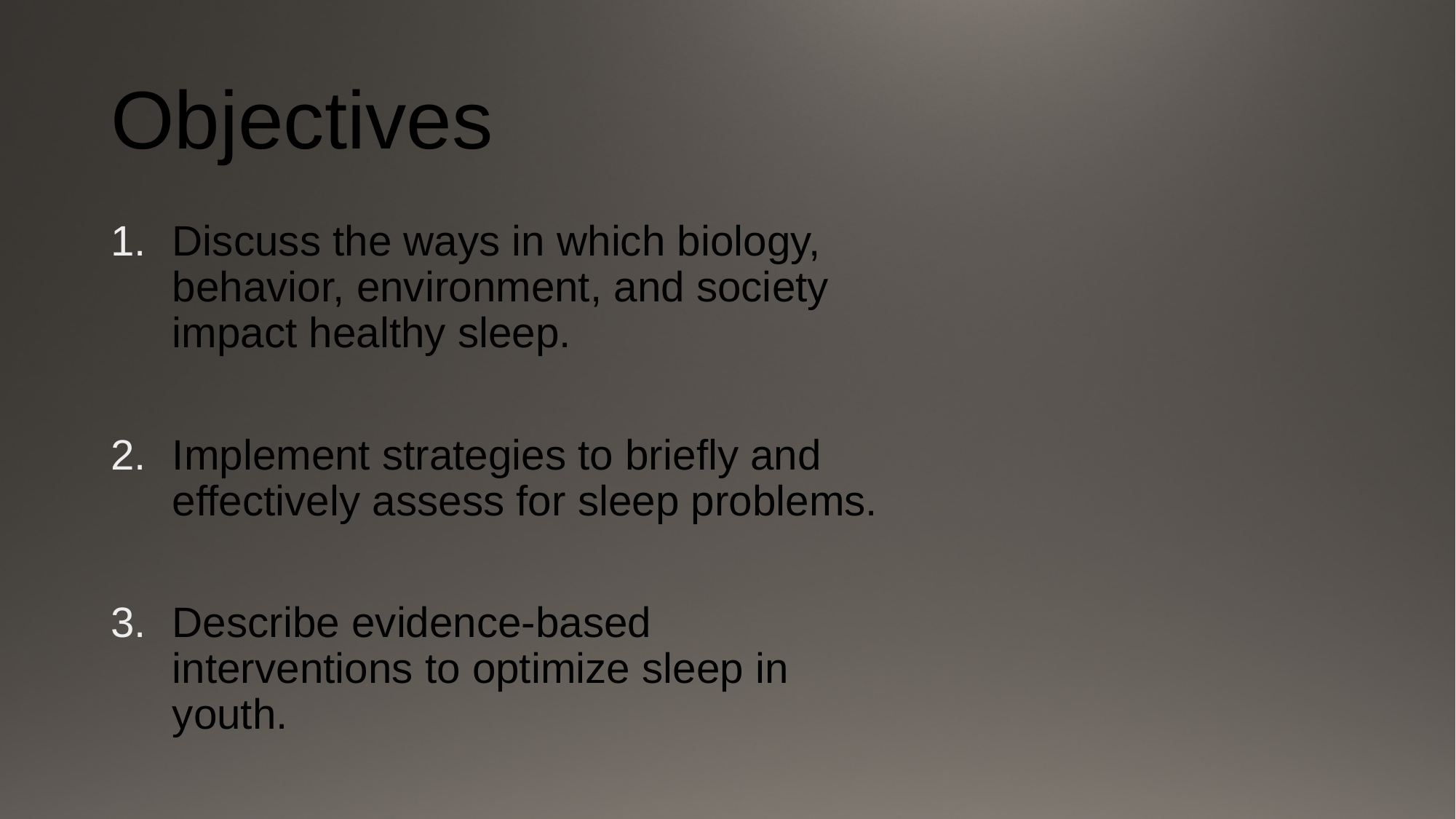

# Objectives
Discuss the ways in which biology, behavior, environment, and society impact healthy sleep.

Implement strategies to briefly and effectively assess for sleep problems.

Describe evidence-based interventions to optimize sleep in youth.